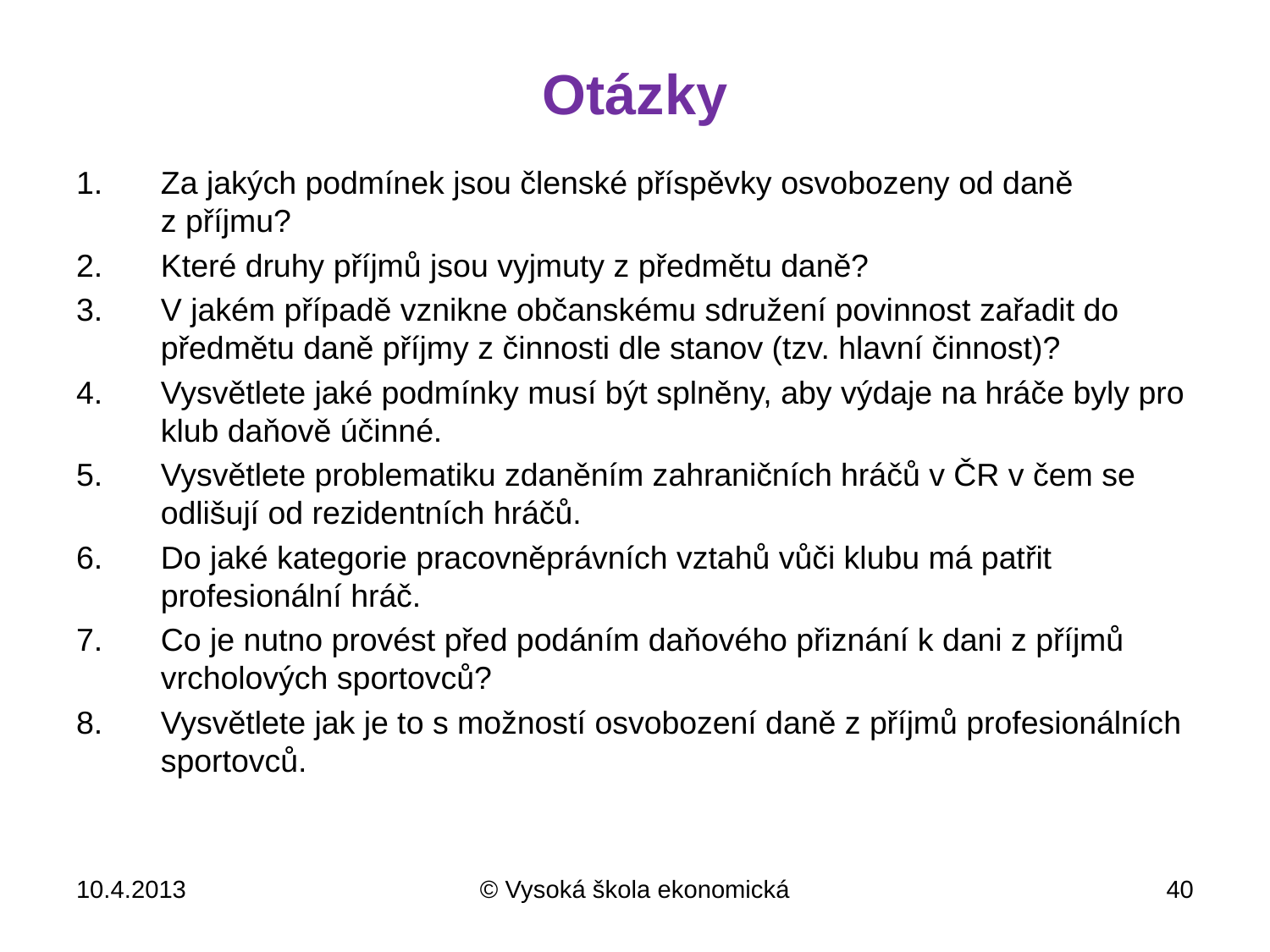

# Otázky
Za jakých podmínek jsou členské příspěvky osvobozeny od daně z příjmu?
Které druhy příjmů jsou vyjmuty z předmětu daně?
V jakém případě vznikne občanskému sdružení povinnost zařadit do předmětu daně příjmy z činnosti dle stanov (tzv. hlavní činnost)?
Vysvětlete jaké podmínky musí být splněny, aby výdaje na hráče byly pro klub daňově účinné.
Vysvětlete problematiku zdaněním zahraničních hráčů v ČR v čem se odlišují od rezidentních hráčů.
Do jaké kategorie pracovněprávních vztahů vůči klubu má patřit profesionální hráč.
Co je nutno provést před podáním daňového přiznání k dani z příjmů vrcholových sportovců?
Vysvětlete jak je to s možností osvobození daně z příjmů profesionálních sportovců.

10.4.2013
© Vysoká škola ekonomická
40